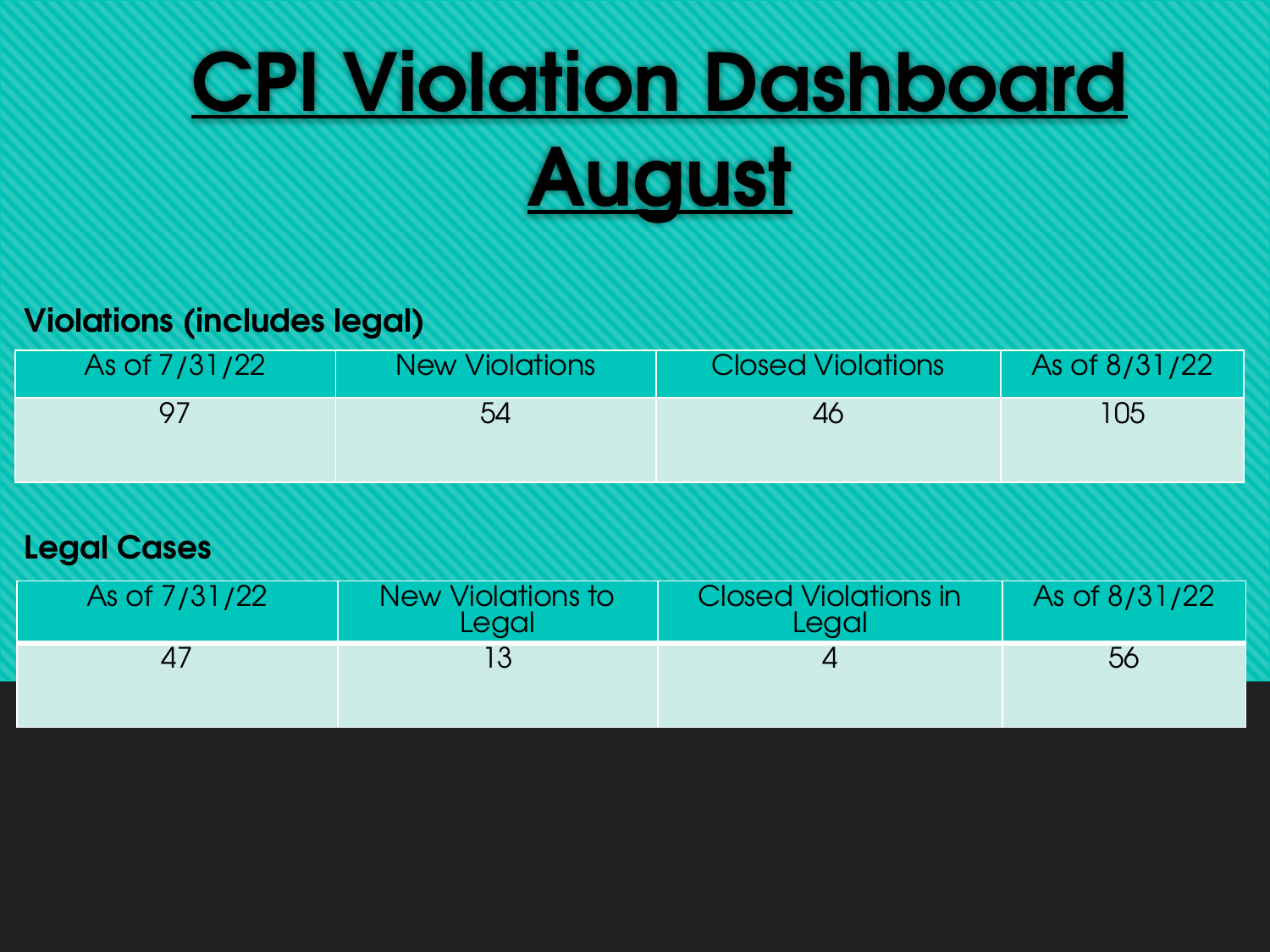

# CPI Violation Dashboard August
Violations (includes legal)
| As of 7/31/22 | New Violations | Closed Violations | As of 8/31/22 |
| --- | --- | --- | --- |
| 97 | 54 | 46 | 105 |
Legal Cases
| As of 7/31/22 | New Violations to Legal | Closed Violations in Legal | As of 8/31/22 |
| --- | --- | --- | --- |
| 47 | 13 | 4 | 56 |